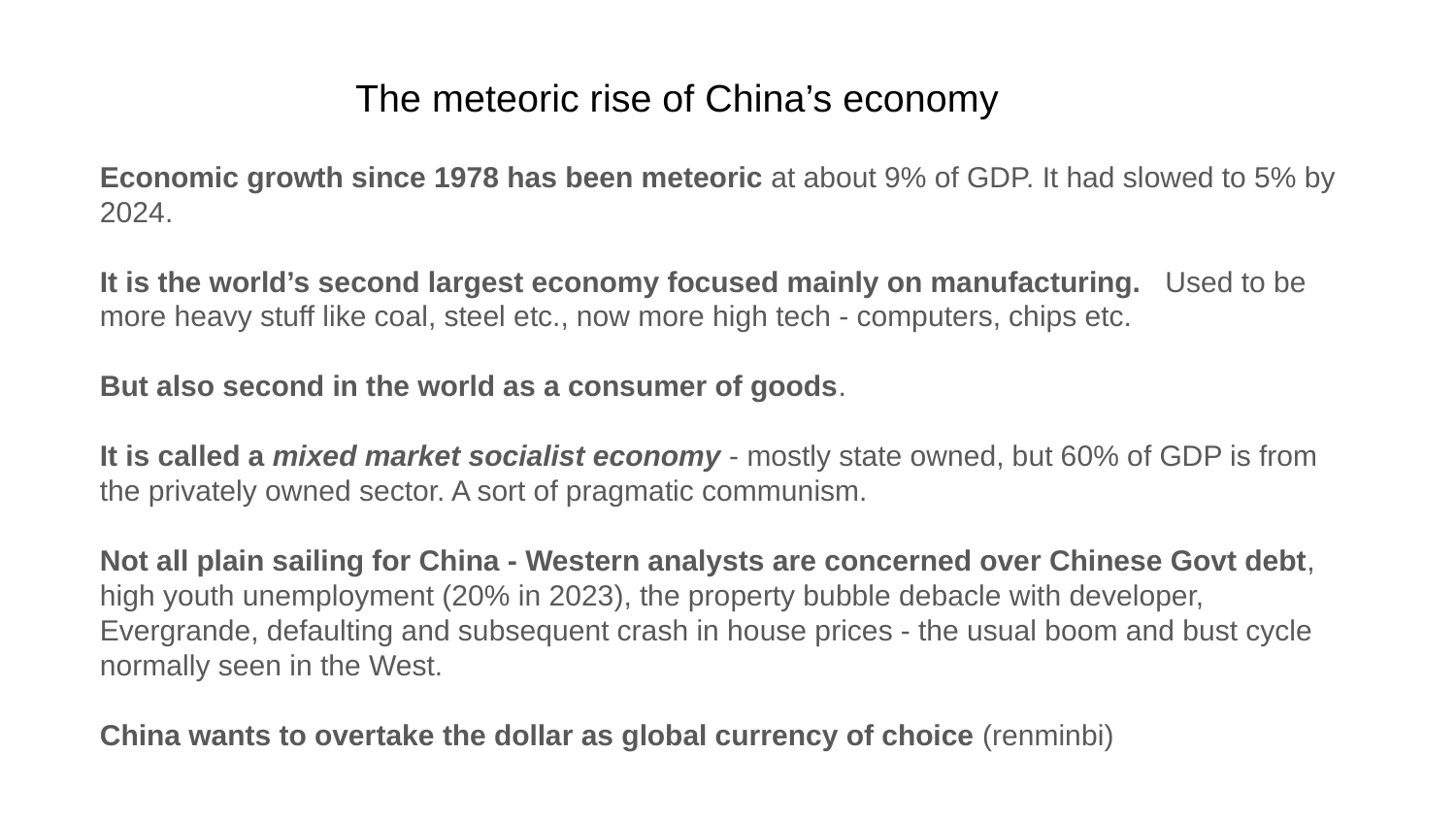

# The meteoric rise of China’s economy
Economic growth since 1978 has been meteoric at about 9% of GDP. It had slowed to 5% by 2024.

It is the world’s second largest economy focused mainly on manufacturing.   Used to be more heavy stuff like coal, steel etc., now more high tech - computers, chips etc.

But also second in the world as a consumer of goods.

It is called a mixed market socialist economy - mostly state owned, but 60% of GDP is from the privately owned sector. A sort of pragmatic communism.

Not all plain sailing for China - Western analysts are concerned over Chinese Govt debt, high youth unemployment (20% in 2023), the property bubble debacle with developer, Evergrande, defaulting and subsequent crash in house prices - the usual boom and bust cycle normally seen in the West.

China wants to overtake the dollar as global currency of choice (renminbi)